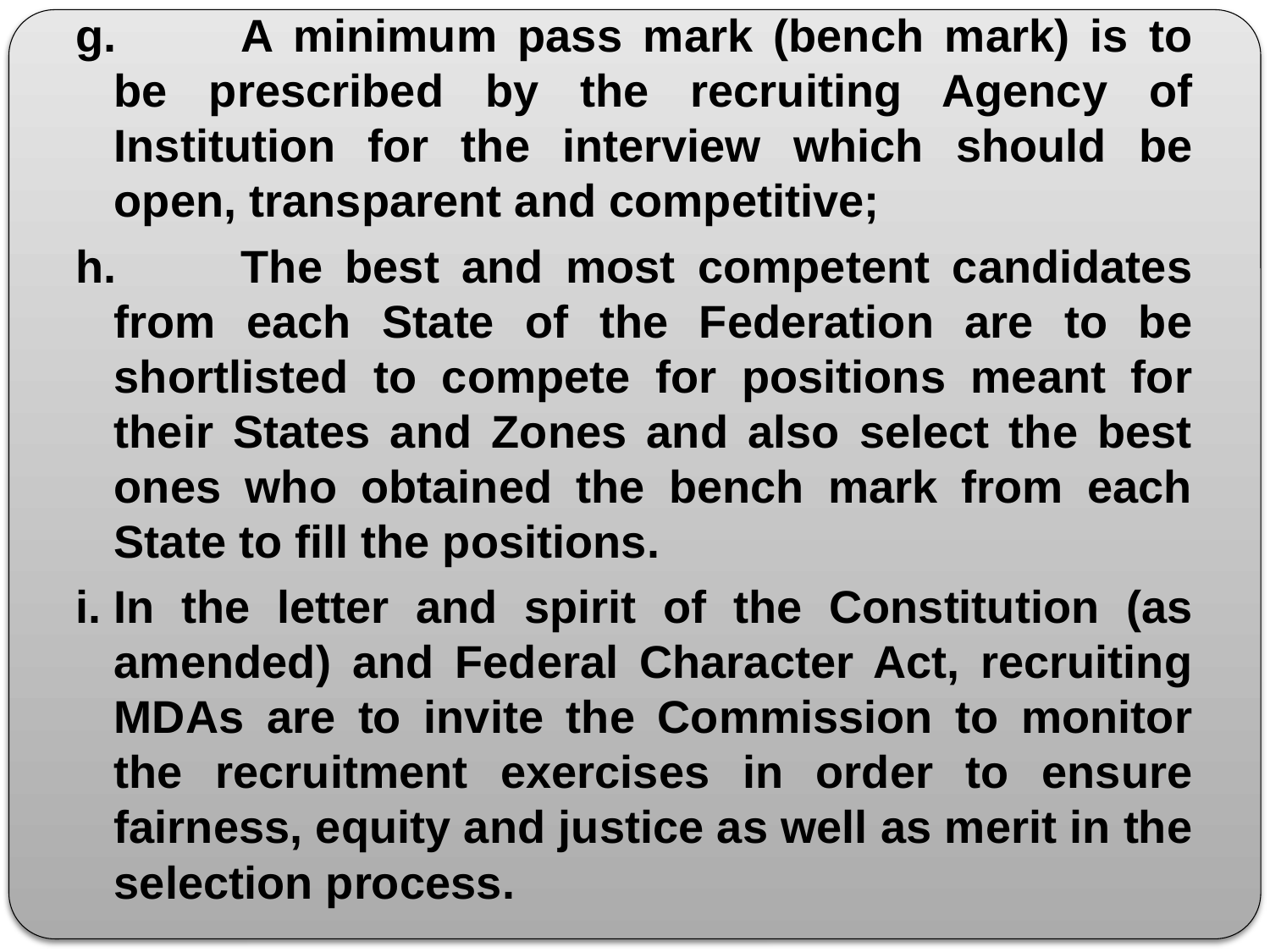

g.	A minimum pass mark (bench mark) is to be prescribed by the recruiting Agency of Institution for the interview which should be open, transparent and competitive;
h.	The best and most competent candidates from each State of the Federation are to be shortlisted to compete for positions meant for their States and Zones and also select the best ones who obtained the bench mark from each State to fill the positions.
i.	In the letter and spirit of the Constitution (as amended) and Federal Character Act, recruiting MDAs are to invite the Commission to monitor the recruitment exercises in order to ensure fairness, equity and justice as well as merit in the selection process.